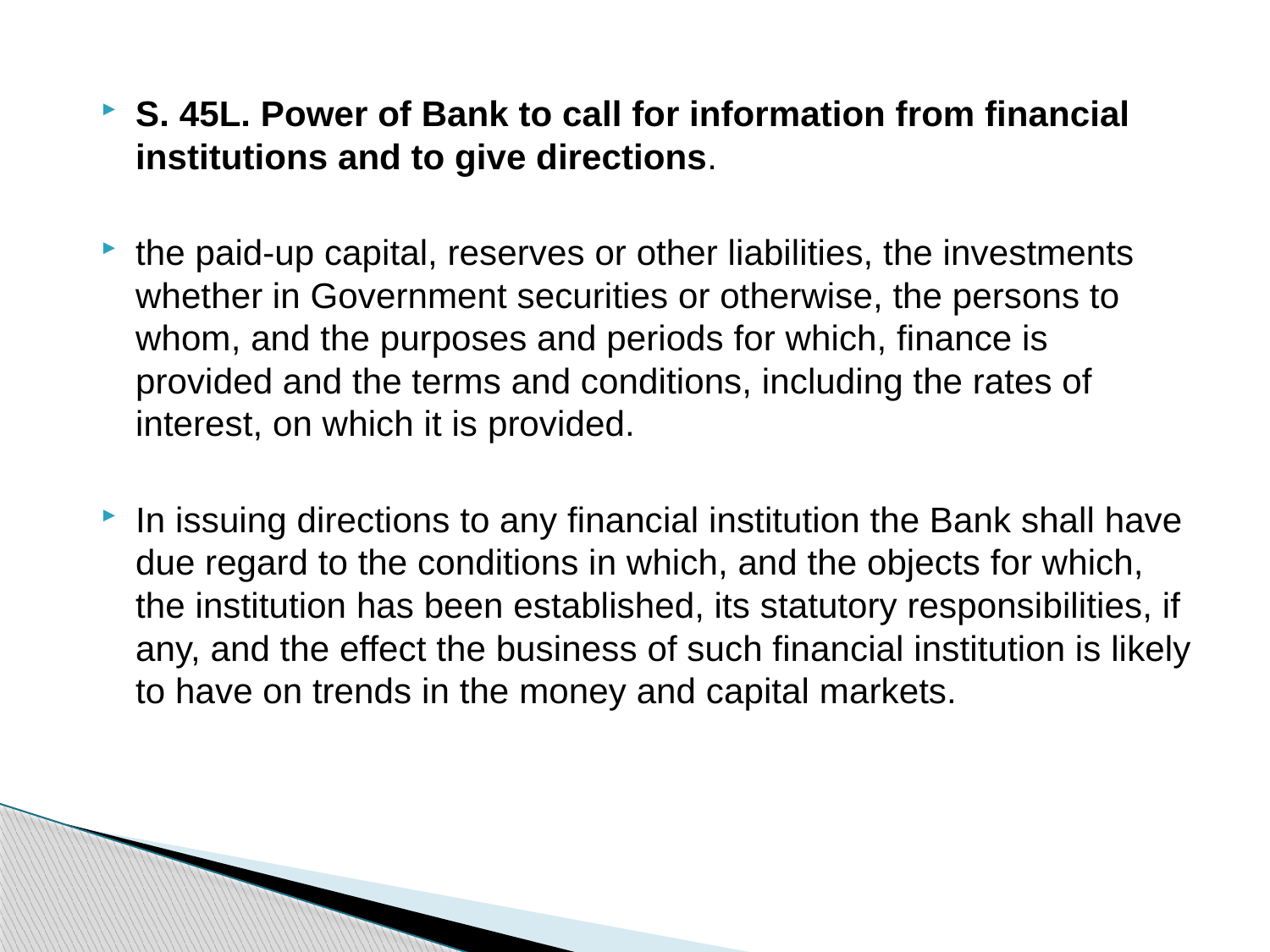

S. 45L. Power of Bank to call for information from financial institutions and to give directions.

the paid-up capital, reserves or other liabilities, the investments whether in Government securities or otherwise, the persons to whom, and the purposes and periods for which, finance is provided and the terms and conditions, including the rates of interest, on which it is provided.

In issuing directions to any financial institution the Bank shall have due regard to the conditions in which, and the objects for which, the institution has been established, its statutory responsibilities, if any, and the effect the business of such financial institution is likely to have on trends in the money and capital markets.